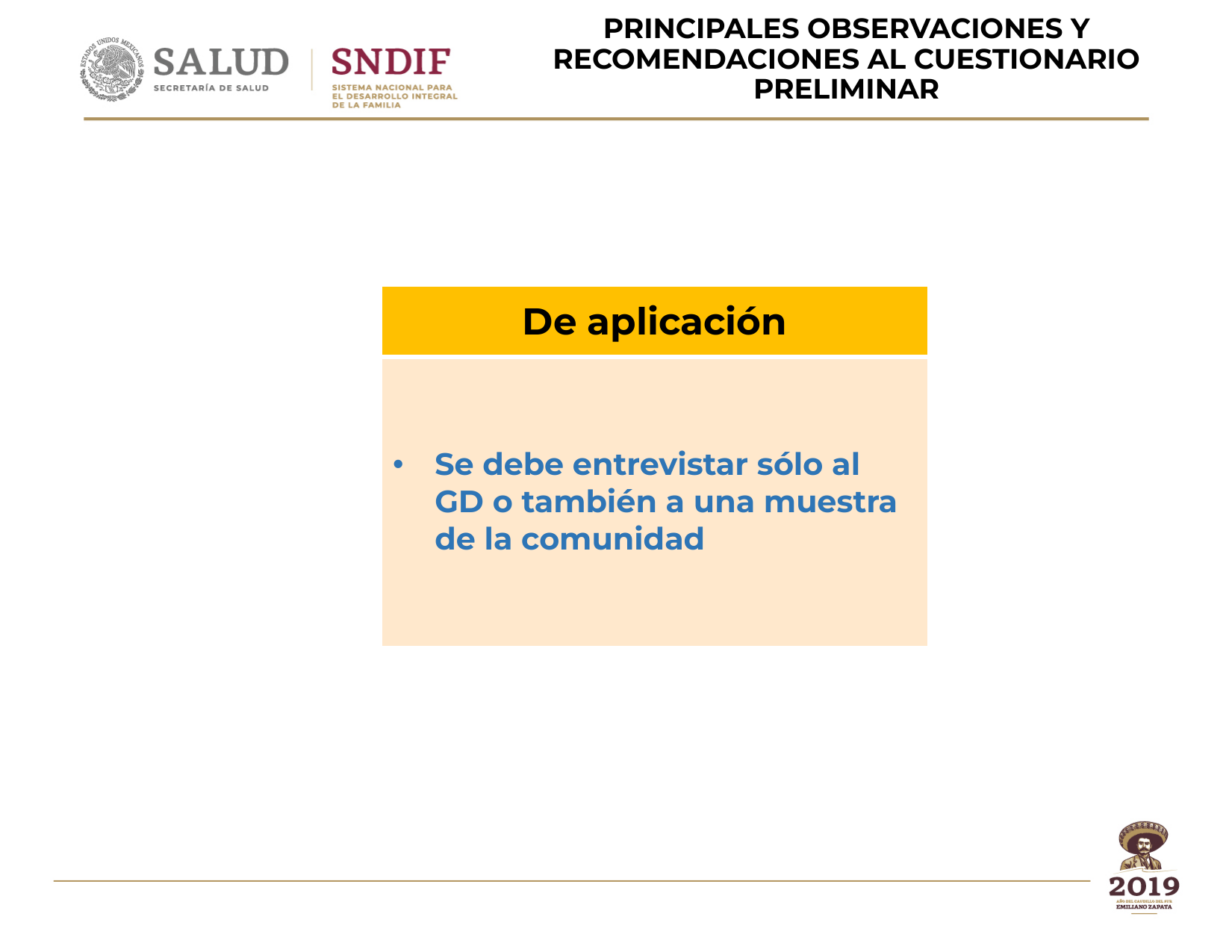

# PRINCIPALES OBSERVACIONES Y RECOMENDACIONES AL CUESTIONARIO PRELIMINAR
| De aplicación |
| --- |
| Se debe entrevistar sólo al GD o también a una muestra de la comunidad |